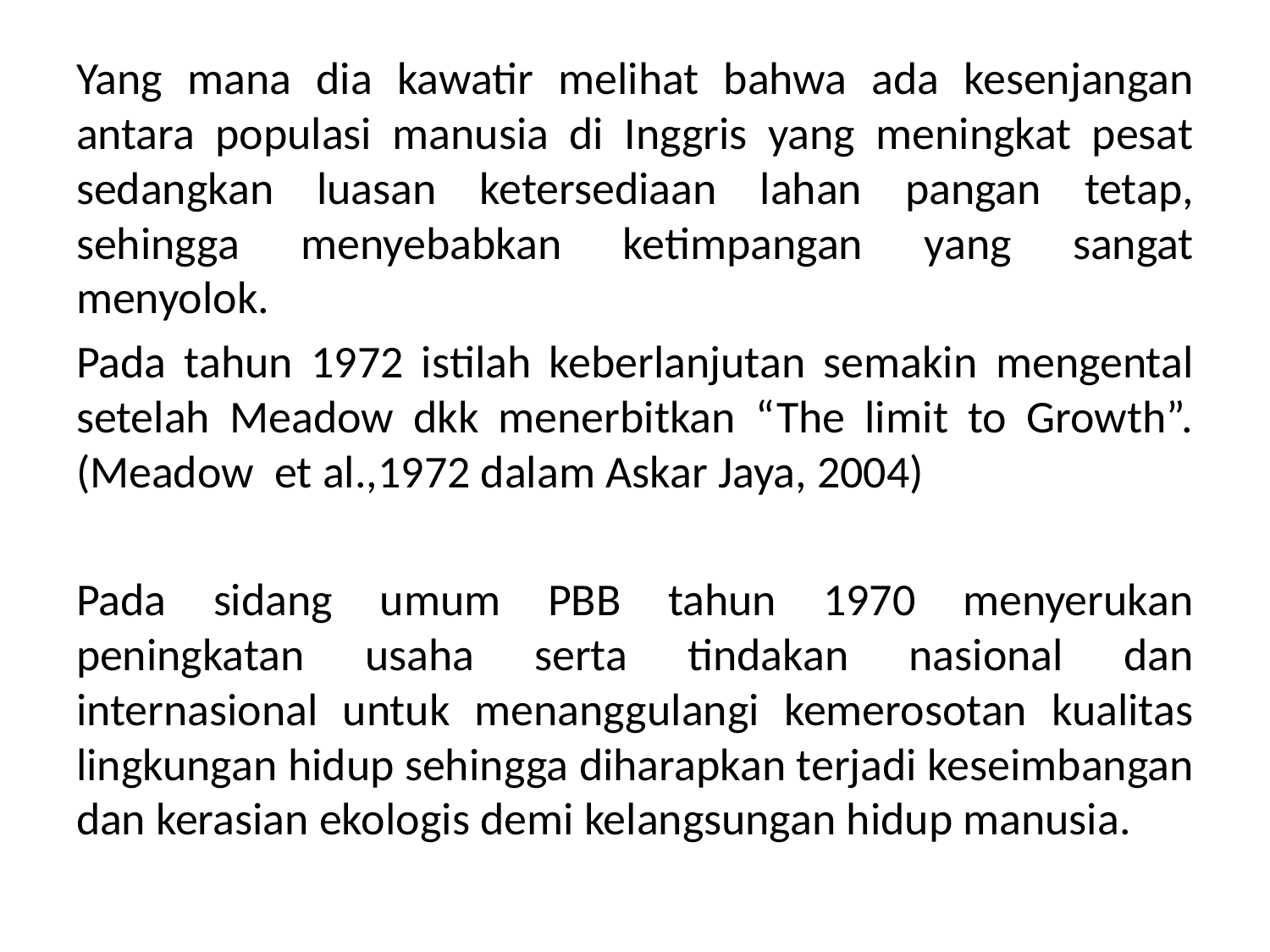

#
Yang mana dia kawatir melihat bahwa ada kesenjangan antara populasi manusia di Inggris yang meningkat pesat sedangkan luasan ketersediaan lahan pangan tetap, sehingga menyebabkan ketimpangan yang sangat menyolok.
Pada tahun 1972 istilah keberlanjutan semakin mengental setelah Meadow dkk menerbitkan “The limit to Growth”. (Meadow  et al.,1972 dalam Askar Jaya, 2004)

Pada sidang umum PBB tahun 1970 menyerukan peningkatan usaha serta tindakan nasional dan internasional untuk menanggulangi kemerosotan kualitas lingkungan hidup sehingga diharapkan terjadi keseimbangan dan kerasian ekologis demi kelangsungan hidup manusia.